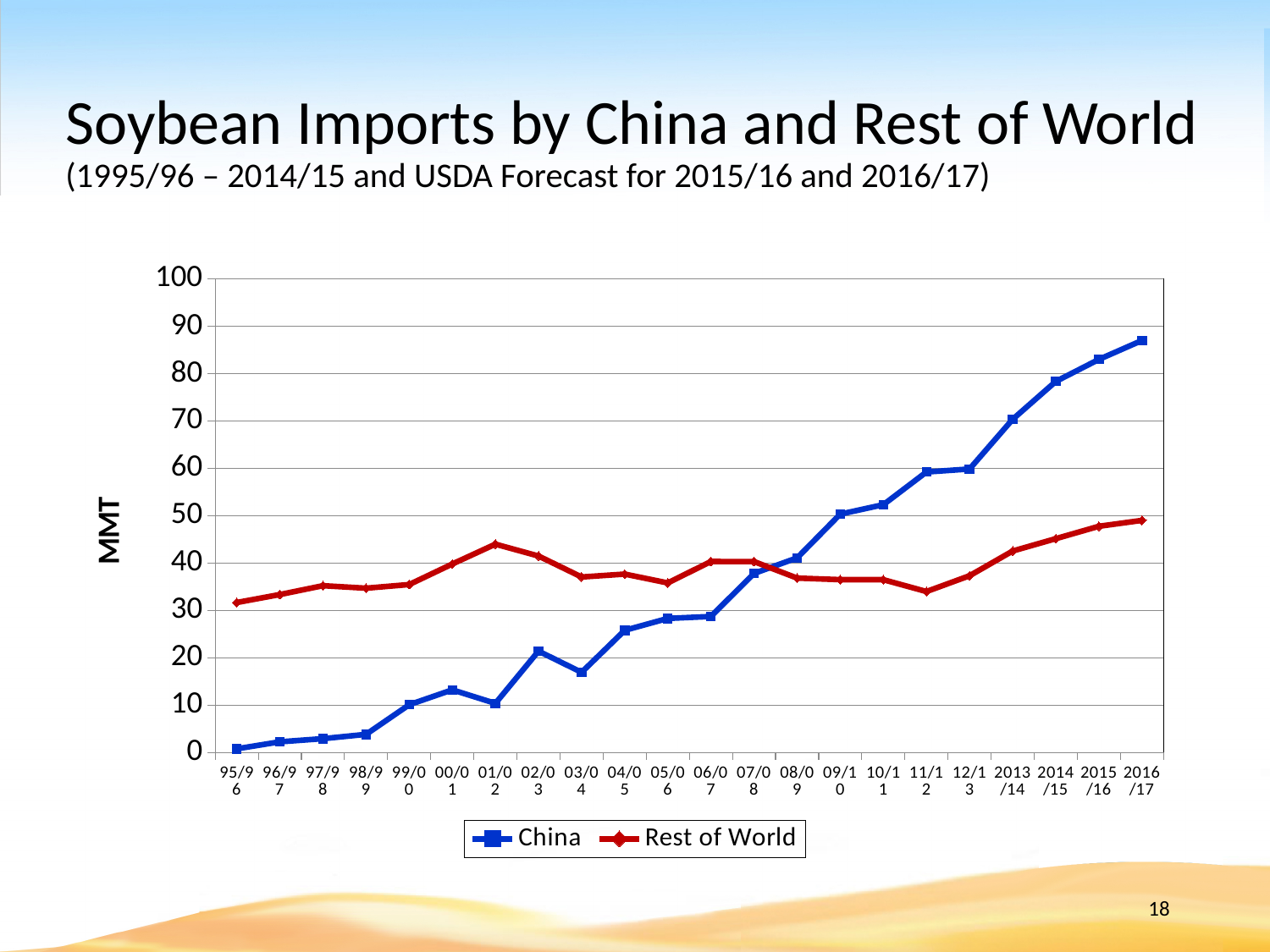

# Soybean Imports by China and Rest of World (1995/96 – 2014/15 and USDA Forecast for 2015/16 and 2016/17)

### Chart

| Category | China | Rest of World |
|---|---|---|
| 95/96 | 0.795 | 31.667 |
| 96/97 | 2.274 | 33.357 |
| 97/98 | 2.94 | 35.224 |
| 98/99 | 3.85 | 34.698 |
| 99/00 | 10.1 | 35.472 |
| 00/01 | 13.245 | 39.807 |
| 01/02 | 10.385 | 44.0 |
| 02/03 | 21.417 | 41.497 |
| 03/04 | 16.933 | 37.066 |
| 04/05 | 25.802 | 37.671 |
| 05/06 | 28.317 | 35.812 |
| 06/07 | 28.726 | 40.336 |
| 07/08 | 37.816 | 40.321 |
| 08/09 | 41.098 | 36.833 |
| 09/10 | 50.338 | 36.502 |
| 10/11 | 52.339 | 36.49 |
| 11/12 | 59.231 | 33.99 |
| 12/13 | 59.865 | 37.33 |
| 2013/14 | 70.364 | 42.557 |
| 2014/15 | 78.35 | 45.161 |
| 2015/16 | 83.0 | 47.778 |
| 2016/17 | 87.0 | 49.023 |
18